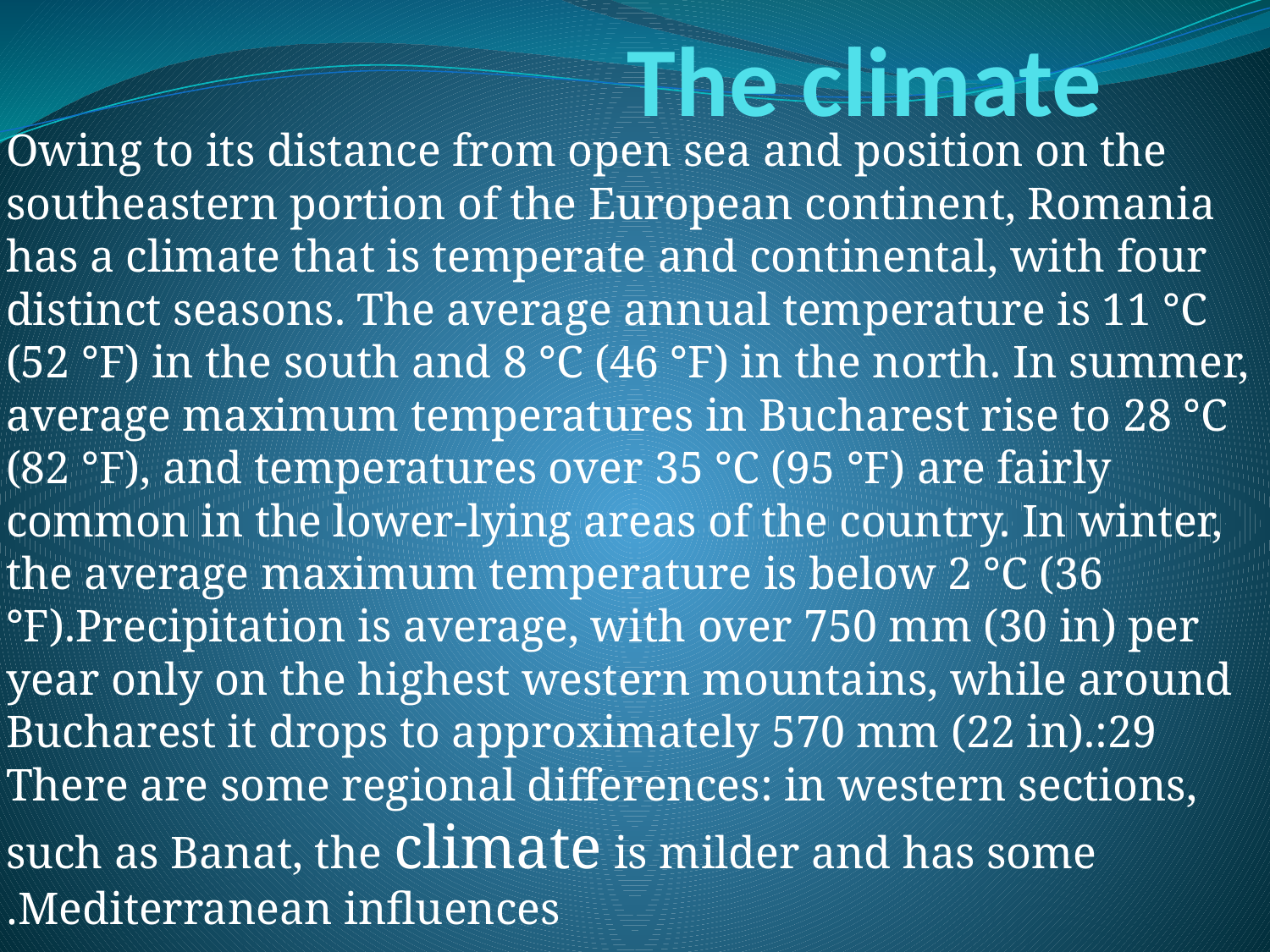

# The climate
Owing to its distance from open sea and position on the southeastern portion of the European continent, Romania has a climate that is temperate and continental, with four distinct seasons. The average annual temperature is 11 °C (52 °F) in the south and 8 °C (46 °F) in the north. In summer, average maximum temperatures in Bucharest rise to 28 °C (82 °F), and temperatures over 35 °C (95 °F) are fairly common in the lower-lying areas of the country. In winter, the average maximum temperature is below 2 °C (36 °F).Precipitation is average, with over 750 mm (30 in) per year only on the highest western mountains, while around Bucharest it drops to approximately 570 mm (22 in).:29 There are some regional differences: in western sections, such as Banat, the climate is milder and has some Mediterranean influences.